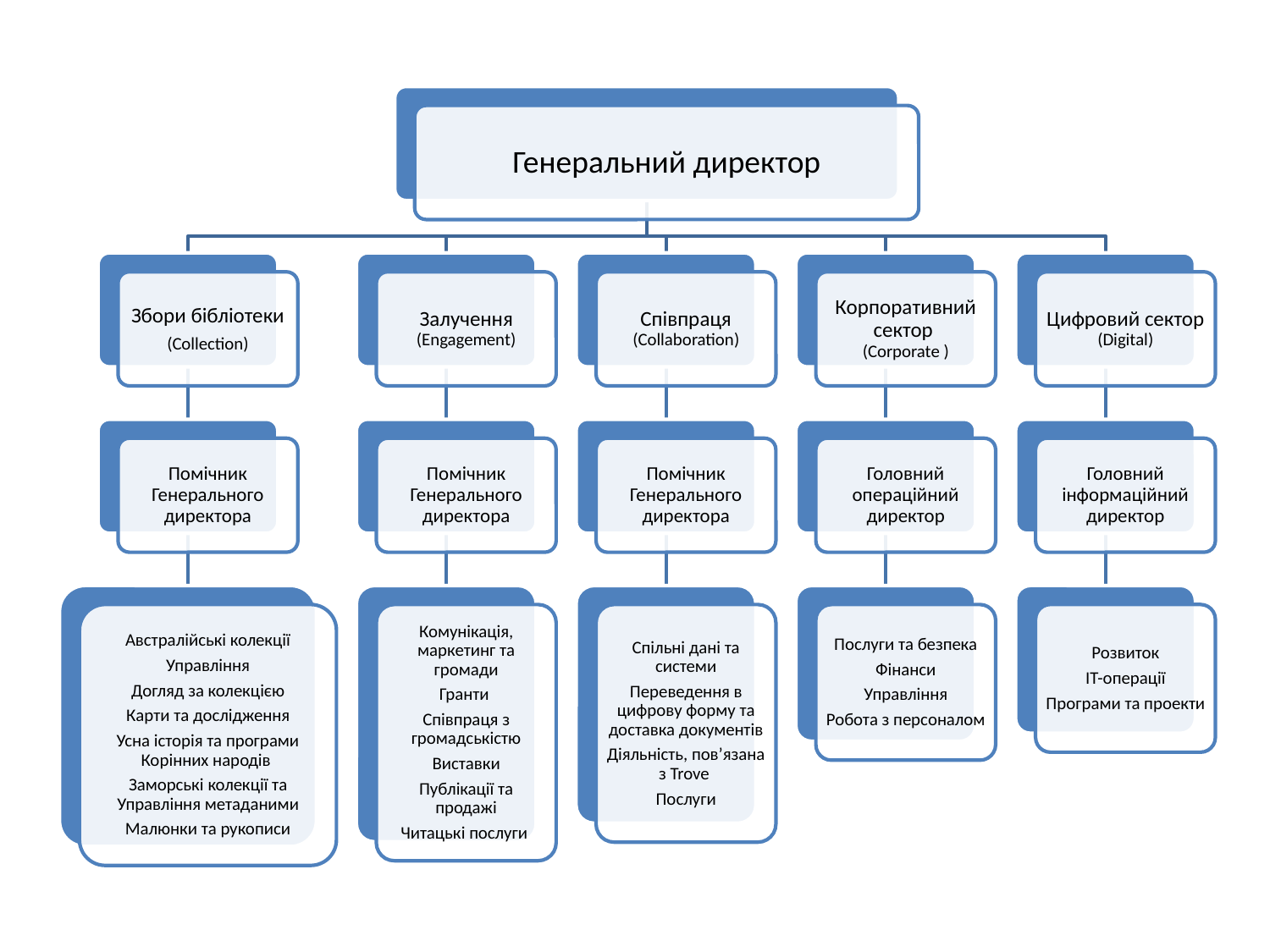

#
Генеральний директор
Збори бібліотеки
(Collection)
Помічник Генерального директора
Австралійські колекції
Управління
Догляд за колекцією
Карти та дослідження
Усна історія та програми Корінних народів
Заморські колекції та Управління метаданими
Малюнки та рукописи
Залучення (Engagement)
Помічник Генерального директора
Комунікація, маркетинг та громади
Гранти
Співпраця з громадськістю
Виставки
Публікації та продажі
Читацькі послуги
Співпраця (Collaboration)
Помічник Генерального директора
Спільні дані та системи
Переведення в цифрову форму та доставка документів
Діяльність, пов’язана з Trove
Послуги
Корпоративний сектор
(Corporate )
Головний операційний директор
Послуги та безпека
Фінанси
Управління
Робота з персоналом
Цифровий сектор (Digital)
Головний інформаційний директор
Розвиток
ІТ-операції
Програми та проекти